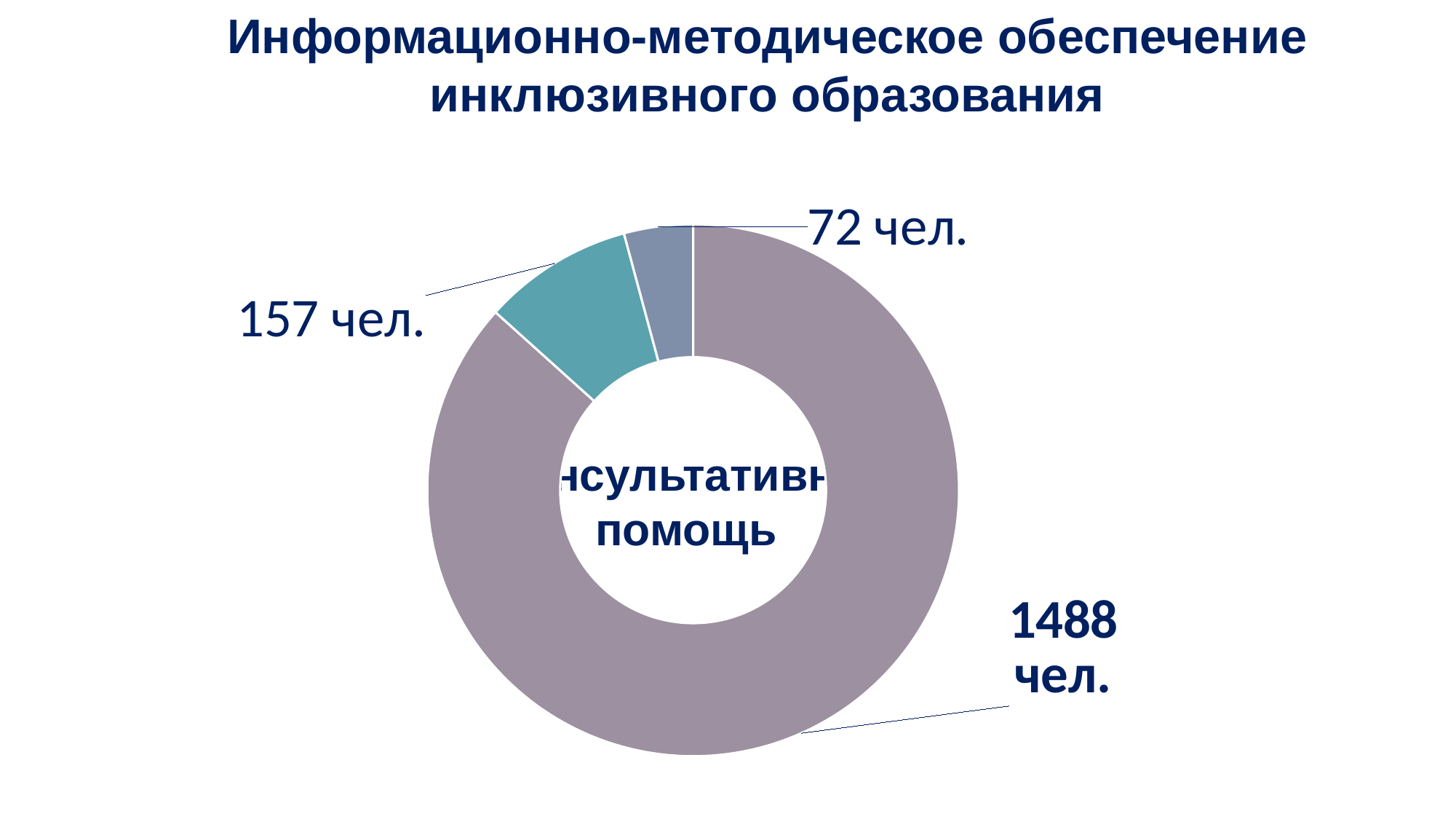

Информационно-методическое обеспечение инклюзивного образования

### Chart

| Category | Столбец1 |
|---|---|
| родители | 1488.0 |
| педагоги | 157.0 |
| дети | 72.0 |
Консультативная помощь